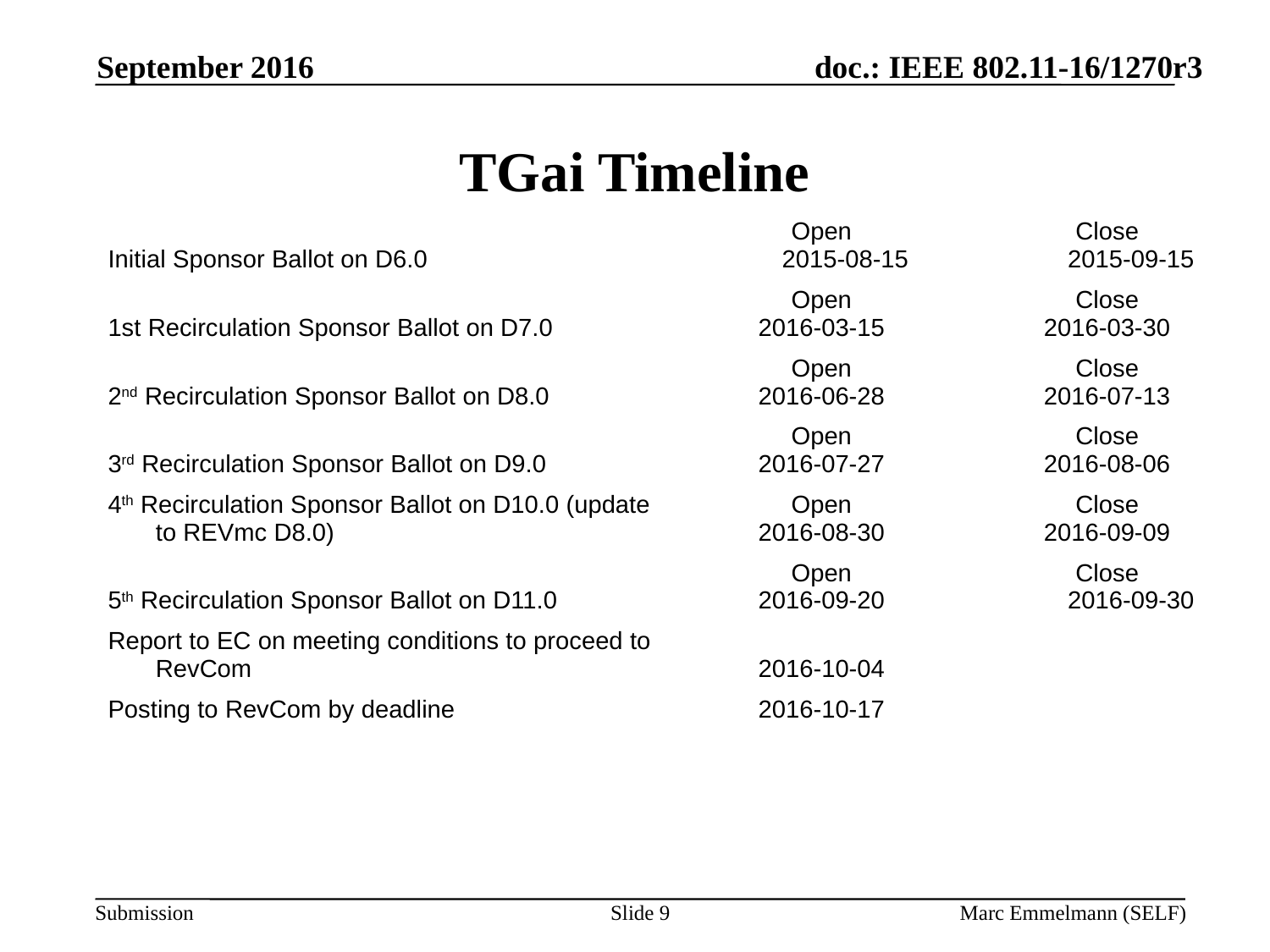

September 2016
# TGai Timeline
| Initial Sponsor Ballot on D6.0 | Open 2015-08-15 | Close 2015-09-15 |
| --- | --- | --- |
| 1st Recirculation Sponsor Ballot on D7.0 | Open 2016-03-15 | Close 2016-03-30 |
| 2nd Recirculation Sponsor Ballot on D8.0 | Open 2016-06-28 | Close 2016-07-13 |
| 3rd Recirculation Sponsor Ballot on D9.0 | Open 2016-07-27 | Close 2016-08-06 |
| 4th Recirculation Sponsor Ballot on D10.0 (update to REVmc D8.0) | Open 2016-08-30 | Close 2016-09-09 |
| 5th Recirculation Sponsor Ballot on D11.0 | Open 2016-09-20 | Close 2016-09-30 |
| Report to EC on meeting conditions to proceed to RevCom | 2016-10-04 |  |
| Posting to RevCom by deadline | 2016-10-17 |  |
Slide 9
Marc Emmelmann (SELF)